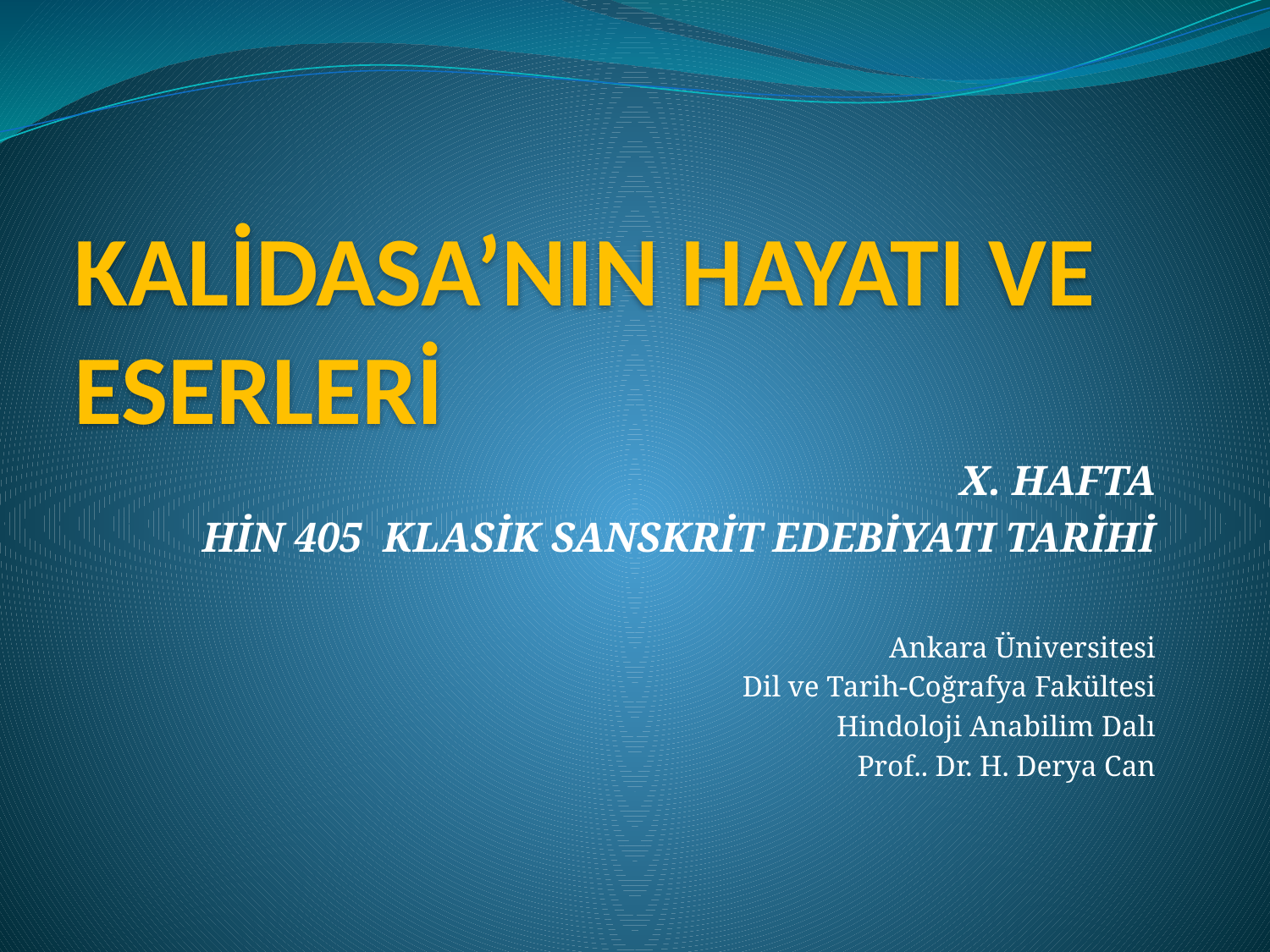

# KALİDASA’NIN HAYATI VE ESERLERİ
X. HAFTA
HİN 405  KLASİK SANSKRİT EDEBİYATI TARİHİ

Ankara Üniversitesi
Dil ve Tarih-Coğrafya Fakültesi
Hindoloji Anabilim Dalı
Prof.. Dr. H. Derya Can